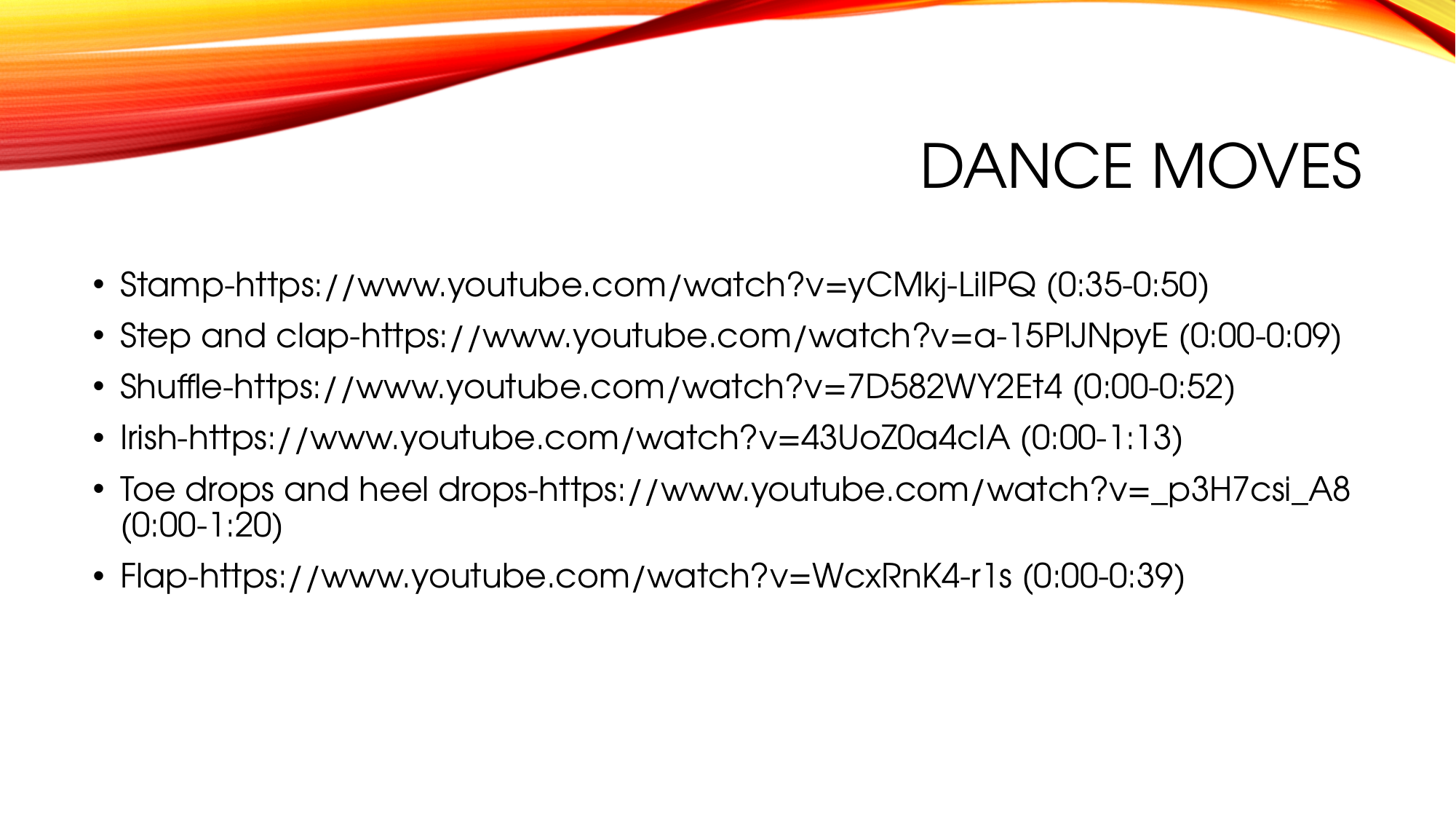

# Dance moves
Stamp-https://www.youtube.com/watch?v=yCMkj-LiIPQ (0:35-0:50)
Step and clap-https://www.youtube.com/watch?v=a-15PIJNpyE (0:00-0:09)
Shuffle-https://www.youtube.com/watch?v=7D582WY2Et4 (0:00-0:52)
Irish-https://www.youtube.com/watch?v=43UoZ0a4cIA (0:00-1:13)
Toe drops and heel drops-https://www.youtube.com/watch?v=_p3H7csi_A8 (0:00-1:20)
Flap-https://www.youtube.com/watch?v=WcxRnK4-r1s (0:00-0:39)